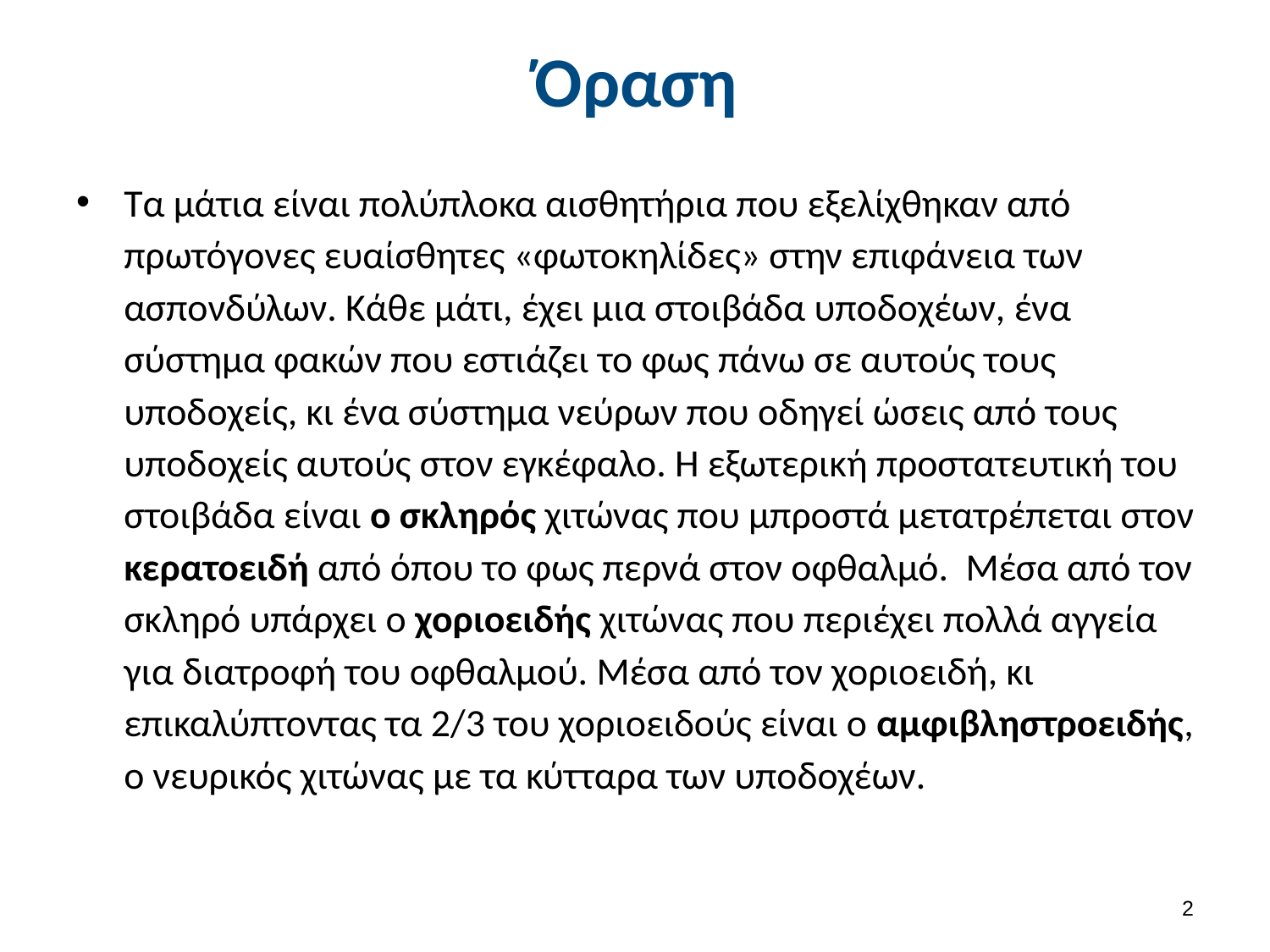

# Όραση
Τα μάτια είναι πολύπλοκα αισθητήρια που εξελίχθηκαν από πρωτόγονες ευαίσθητες «φωτοκηλίδες» στην επιφάνεια των ασπονδύλων. Κάθε μάτι, έχει μια στοιβάδα υποδοχέων, ένα σύστημα φακών που εστιάζει το φως πάνω σε αυτούς τους υποδοχείς, κι ένα σύστημα νεύρων που οδηγεί ώσεις από τους υποδοχείς αυτούς στον εγκέφαλο. Η εξωτερική προστατευτική του στοιβάδα είναι ο σκληρός χιτώνας που μπροστά μετατρέπεται στον κερατοειδή από όπου το φως περνά στον οφθαλμό.  Μέσα από τον σκληρό υπάρχει ο χοριοειδής χιτώνας που περιέχει πολλά αγγεία για διατροφή του οφθαλμού. Μέσα από τον χοριοειδή, κι επικαλύπτοντας τα 2/3 του χοριοειδούς είναι ο αμφιβληστροειδής, ο νευρικός χιτώνας με τα κύτταρα των υποδοχέων.
2